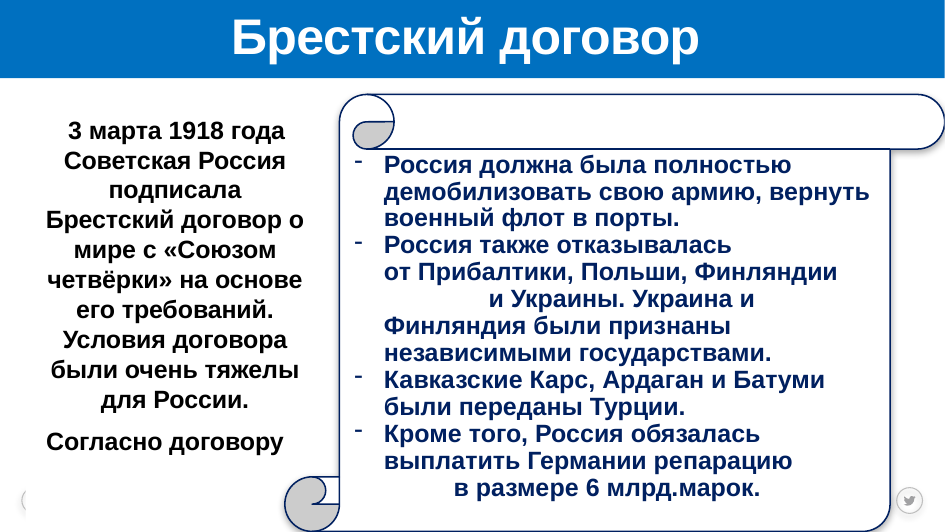

# Брестский договор

Россия должна была полностью демобилизовать свою армию, вернуть военный флот в порты.
Россия также отказывалась                     от Прибалтики, Польши, Финляндии                     и Украины. Украина и Финляндия были признаны независимыми государствами.
Кавказские Карс, Ардаган и Батуми были переданы Турции.
Кроме того, Россия обязалась выплатить Германии репарацию                      в размере 6 млрд.марок.
   3 марта 1918 года Советская Россия подписала Брестский договор о мире с «Союзом четвёрки» на основе его требований. Условия договора были очень тяжелы для России.
   Согласно договору